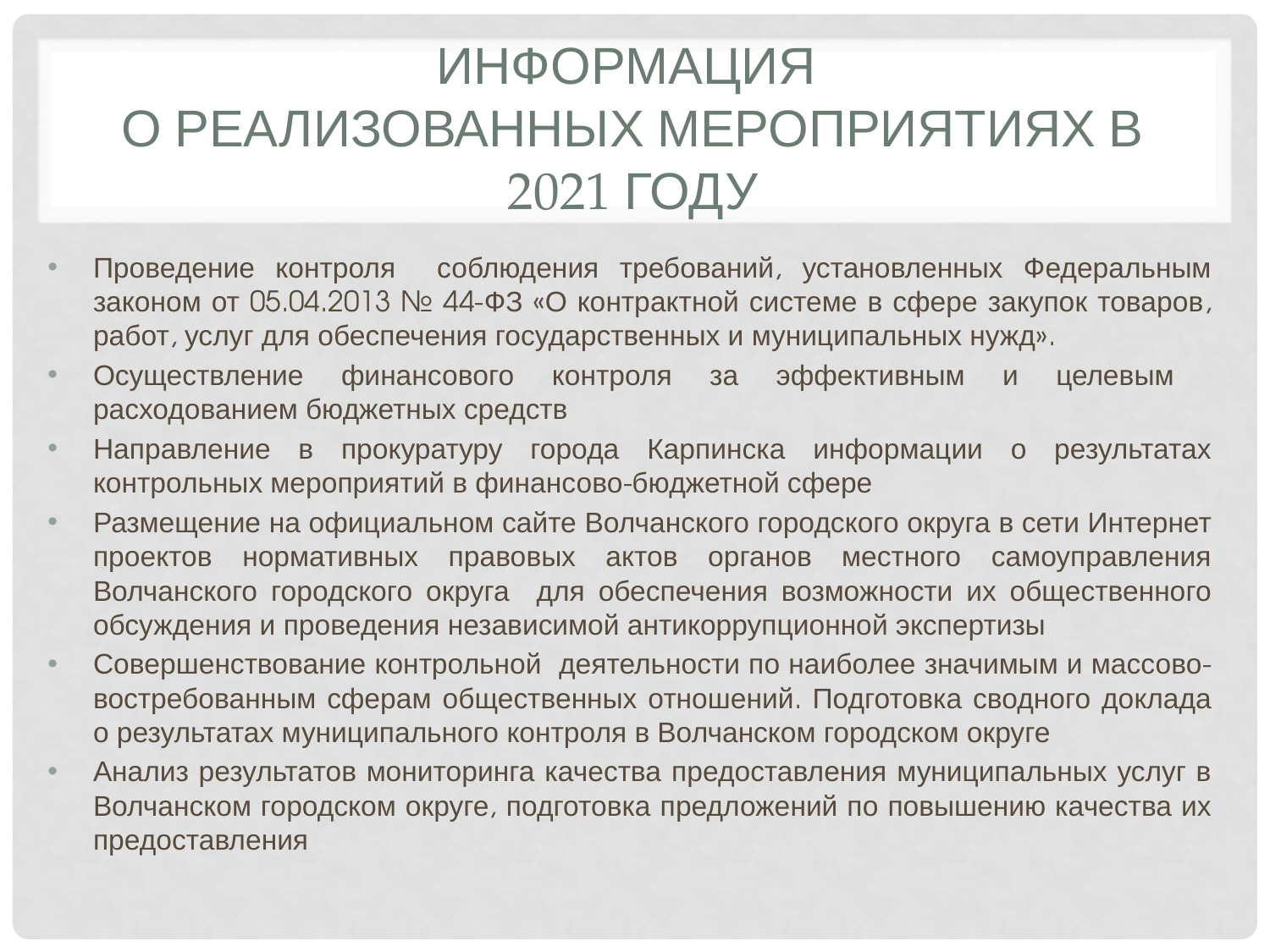

# Информация о реализованных мероприятиях в 2021 году
Проведение контроля  соблюдения требований, установленных Федеральным законом от 05.04.2013 № 44-ФЗ «О контрактной системе в сфере закупок товаров, работ, услуг для обеспечения государственных и муниципальных нужд».
Осуществление финансового контроля за эффективным и целевым  расходованием бюджетных средств
Направление в прокуратуру города Карпинска информации о результатах контрольных мероприятий в финансово-бюджетной сфере
Размещение на официальном сайте Волчанского городского округа в сети Интернет проектов нормативных правовых актов органов местного самоуправления Волчанского городского округа  для обеспечения возможности их общественного обсуждения и проведения независимой антикоррупционной экспертизы
Совершенствование контрольной  деятельности по наиболее значимым и массово-востребованным сферам общественных отношений. Подготовка сводного доклада о результатах муниципального контроля в Волчанском городском округе
Анализ результатов мониторинга качества предоставления муниципальных услуг в Волчанском городском округе, подготовка предложений по повышению качества их предоставления